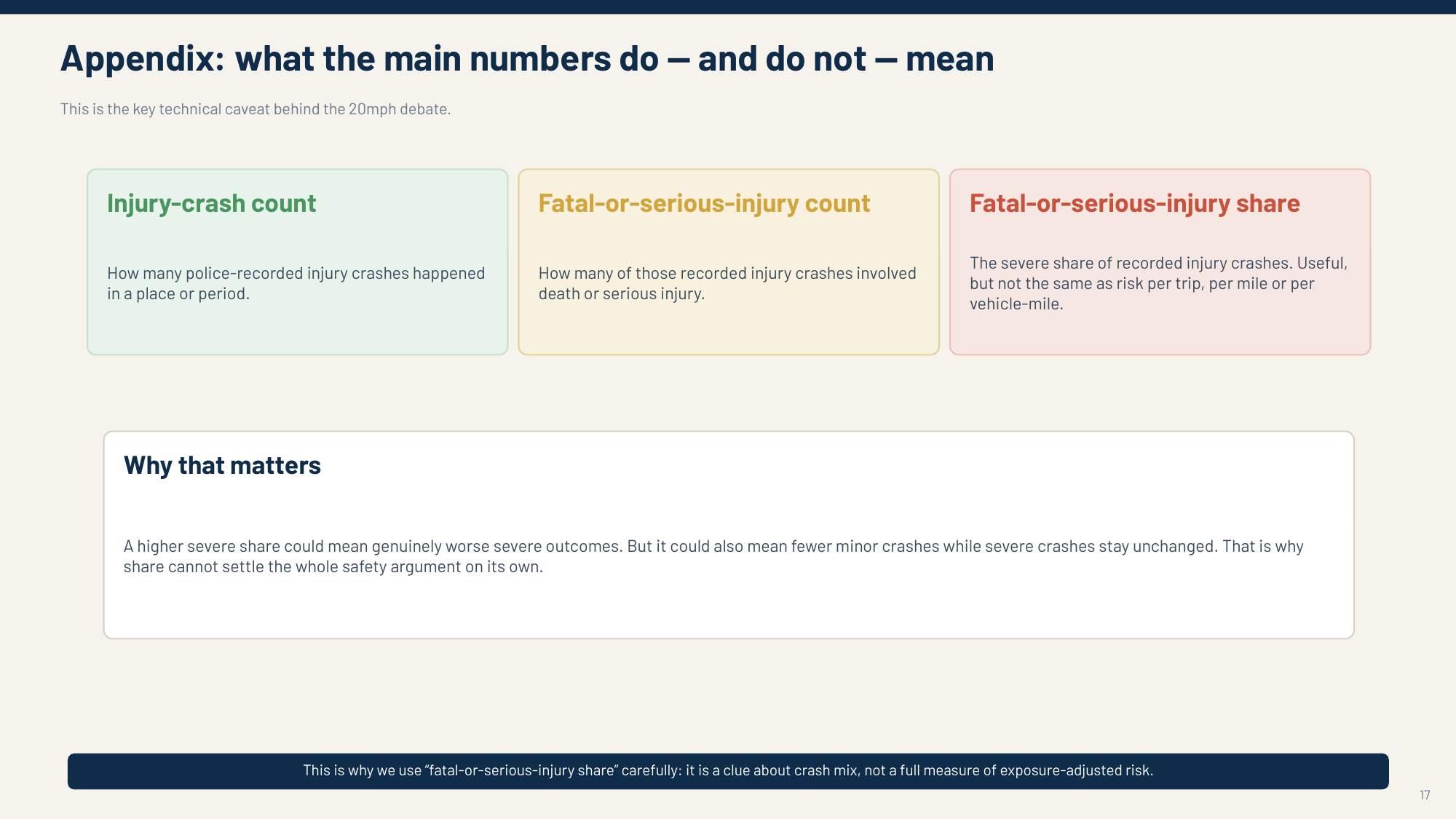

Appendix: what the main numbers do — and do not — mean
This is the key technical caveat behind the 20mph debate.

Injury-crash count
Fatal-or-serious-injury count
Fatal-or-serious-injury share
How many police-recorded injury crashes happened in a place or period.
How many of those recorded injury crashes involved death or serious injury.
The severe share of recorded injury crashes. Useful, but not the same as risk per trip, per mile or per vehicle-mile.

Why that matters
A higher severe share could mean genuinely worse severe outcomes. But it could also mean fewer minor crashes while severe crashes stay unchanged. That is why share cannot settle the whole safety argument on its own.

This is why we use “fatal-or-serious-injury share” carefully: it is a clue about crash mix, not a full measure of exposure-adjusted risk.
17